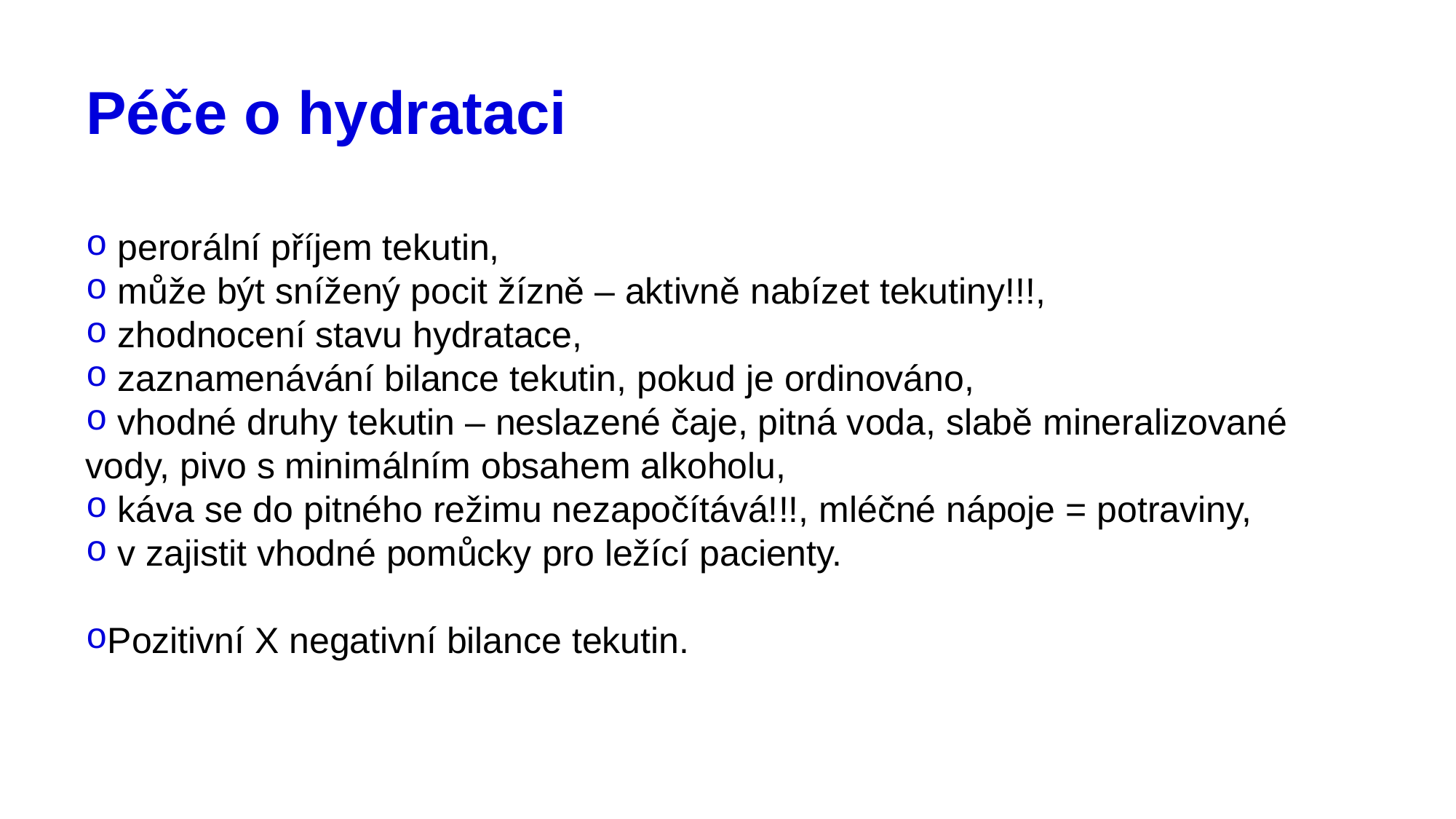

# Péče o hydrataci
 perorální příjem tekutin,
 může být snížený pocit žízně – aktivně nabízet tekutiny!!!,
 zhodnocení stavu hydratace,
 zaznamenávání bilance tekutin, pokud je ordinováno,
 vhodné druhy tekutin – neslazené čaje, pitná voda, slabě mineralizované vody, pivo s minimálním obsahem alkoholu,
 káva se do pitného režimu nezapočítává!!!, mléčné nápoje = potraviny,
 v zajistit vhodné pomůcky pro ležící pacienty.

Pozitivní X negativní bilance tekutin.